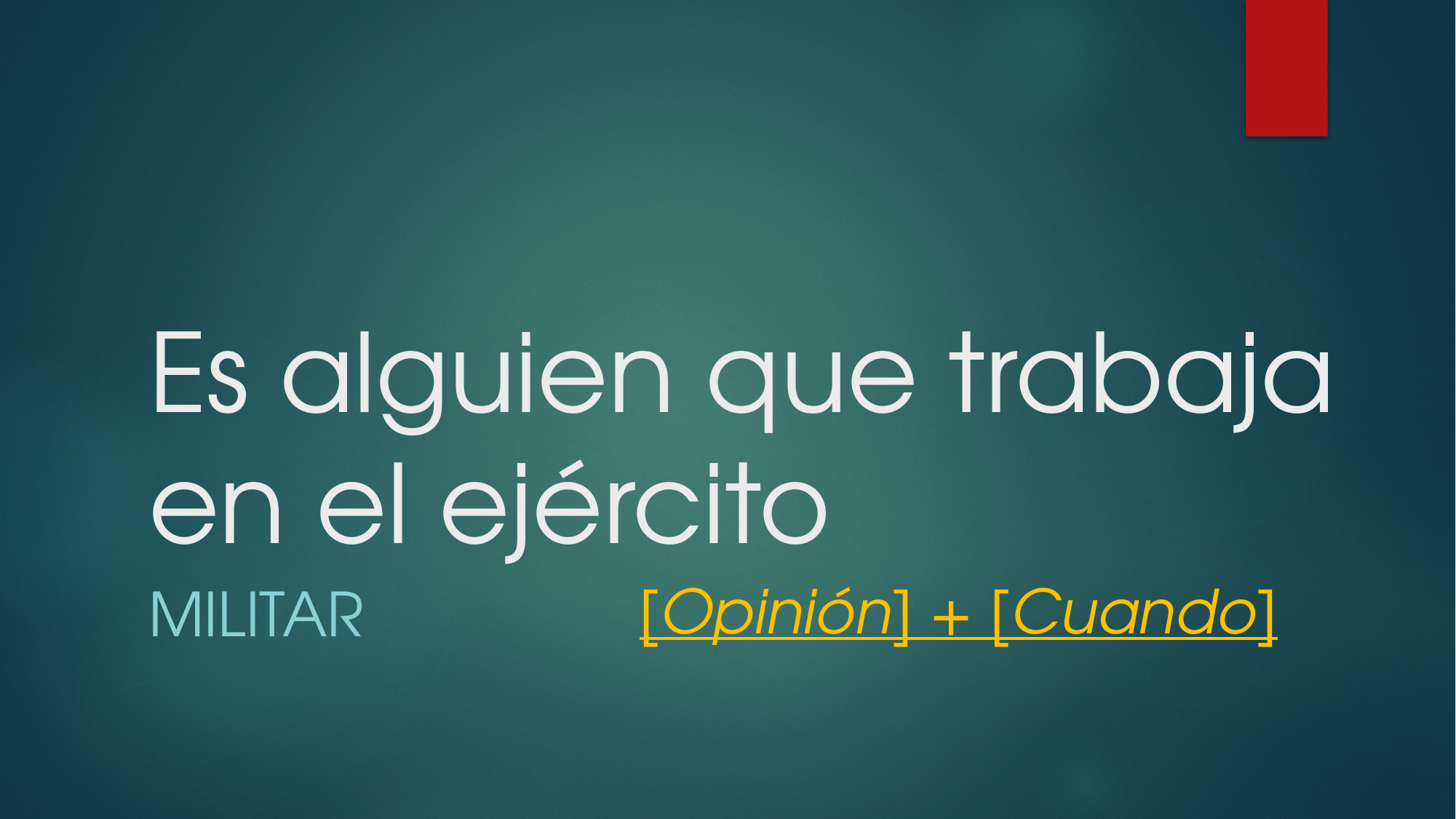

# Es alguien que trabaja en el ejército
[Opinión] + [Cuando]
militar